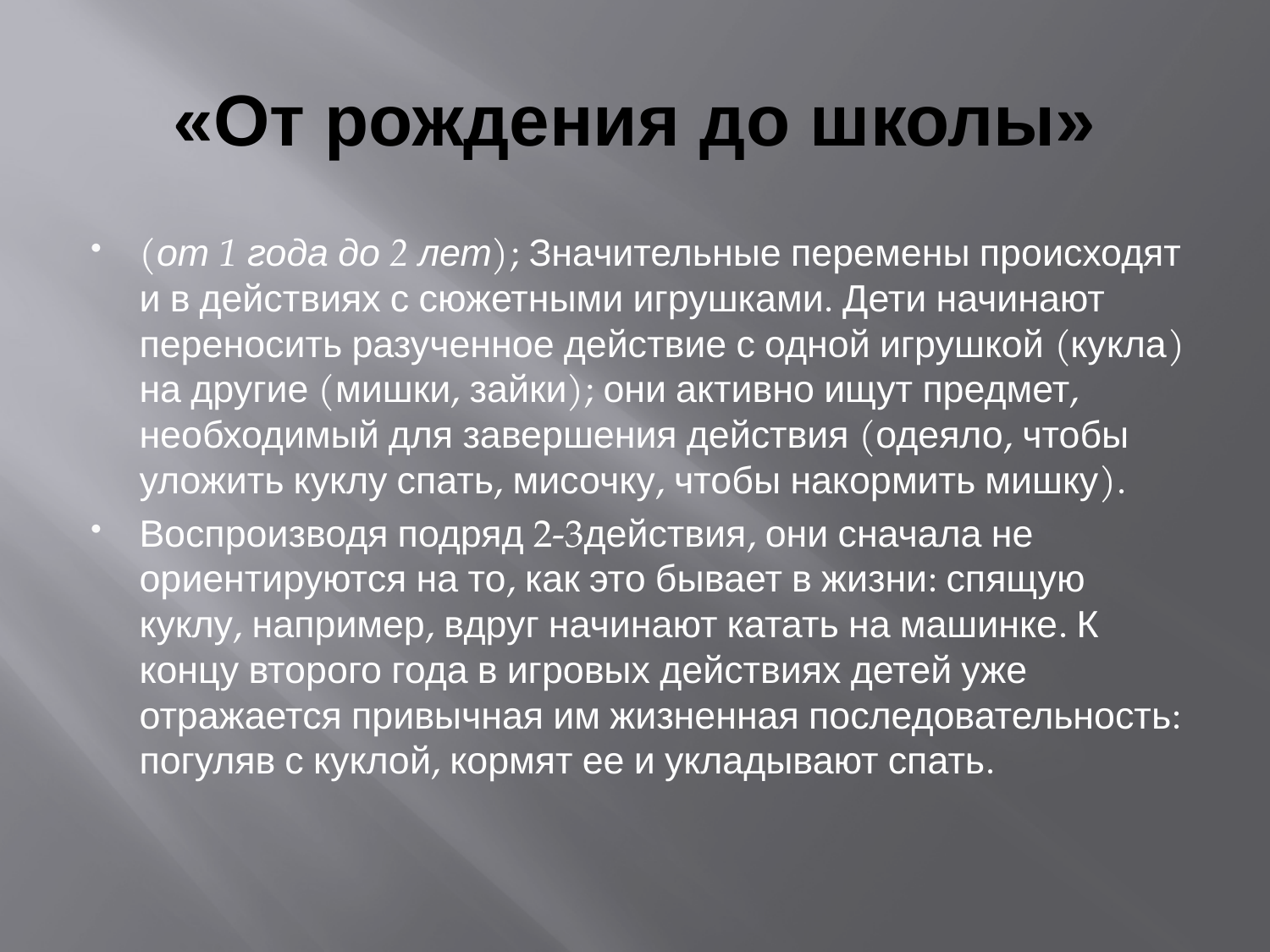

# «От рождения до школы»
(от 1 года до 2 лет); Значительные перемены происходят и в действиях с сюжетными игрушками. Дети начинают переносить разученное действие с одной игрушкой (кукла) на другие (мишки, зайки); они активно ищут предмет, необходимый для завершения действия (одеяло, чтобы уложить куклу спать, мисочку, чтобы накормить мишку).
Воспроизводя подряд 2-3действия, они сначала не ориентируются на то, как это бывает в жизни: спящую куклу, например, вдруг начинают катать на машинке. К концу второго года в игровых действиях детей уже отражается привычная им жизненная последовательность: погуляв с куклой, кормят ее и укладывают спать.